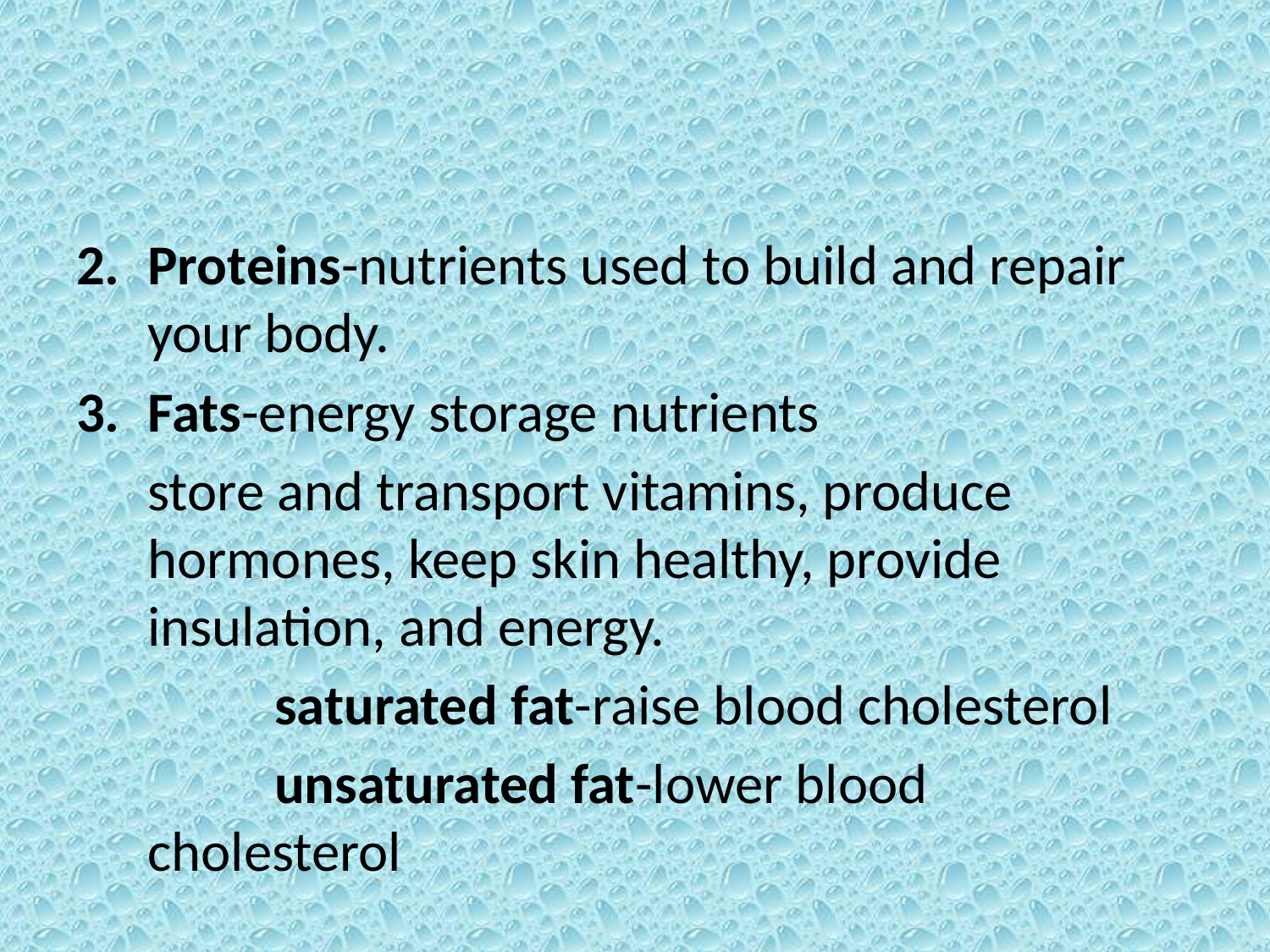

#
Proteins-nutrients used to build and repair 	your body.
Fats-energy storage nutrients
	store and transport vitamins, produce hormones, keep skin healthy, provide insulation, and energy.
		saturated fat-raise blood cholesterol
		unsaturated fat-lower blood cholesterol